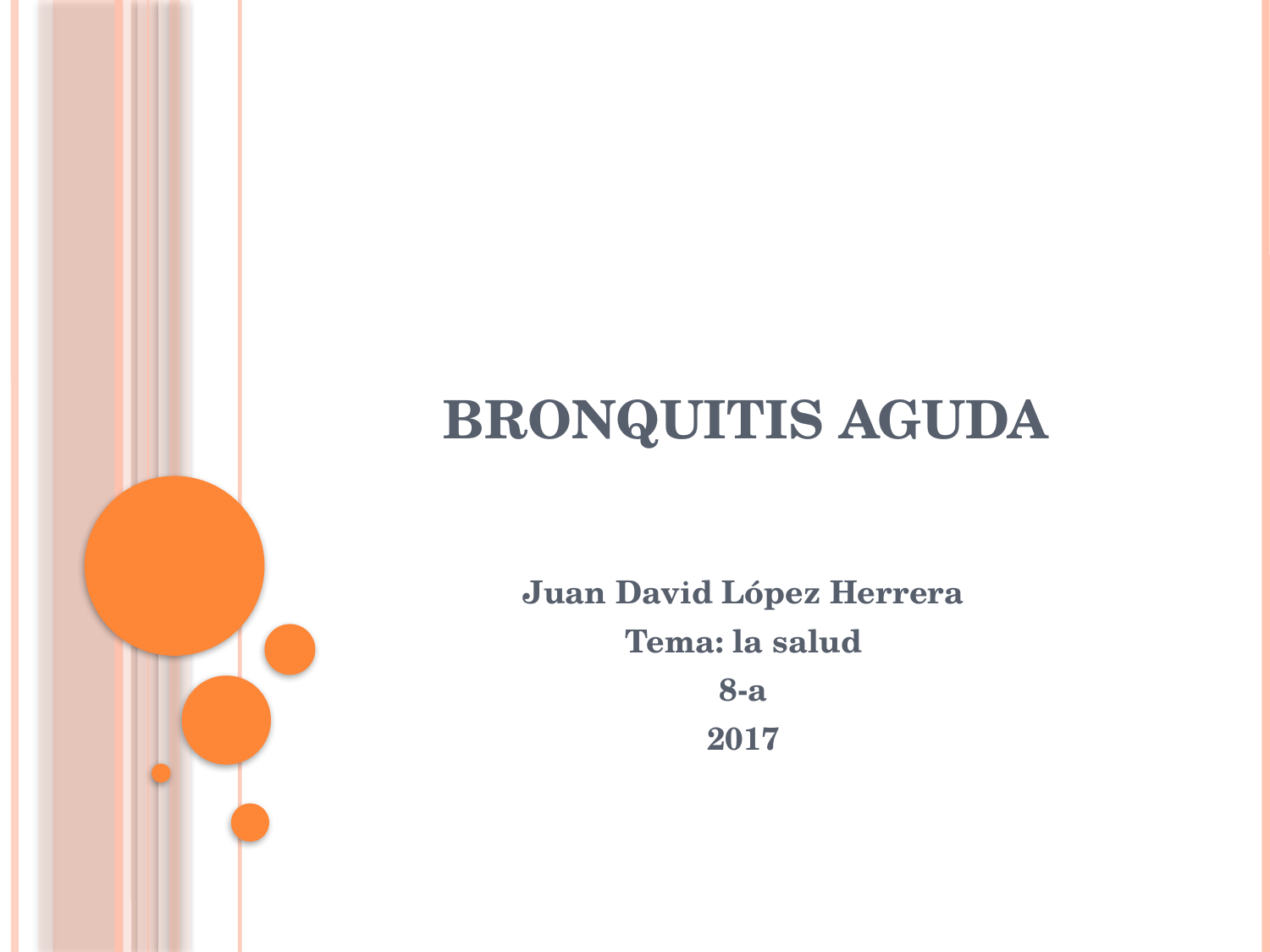

# Bronquitis Aguda
Juan David López Herrera
Tema: la salud
8-a
2017